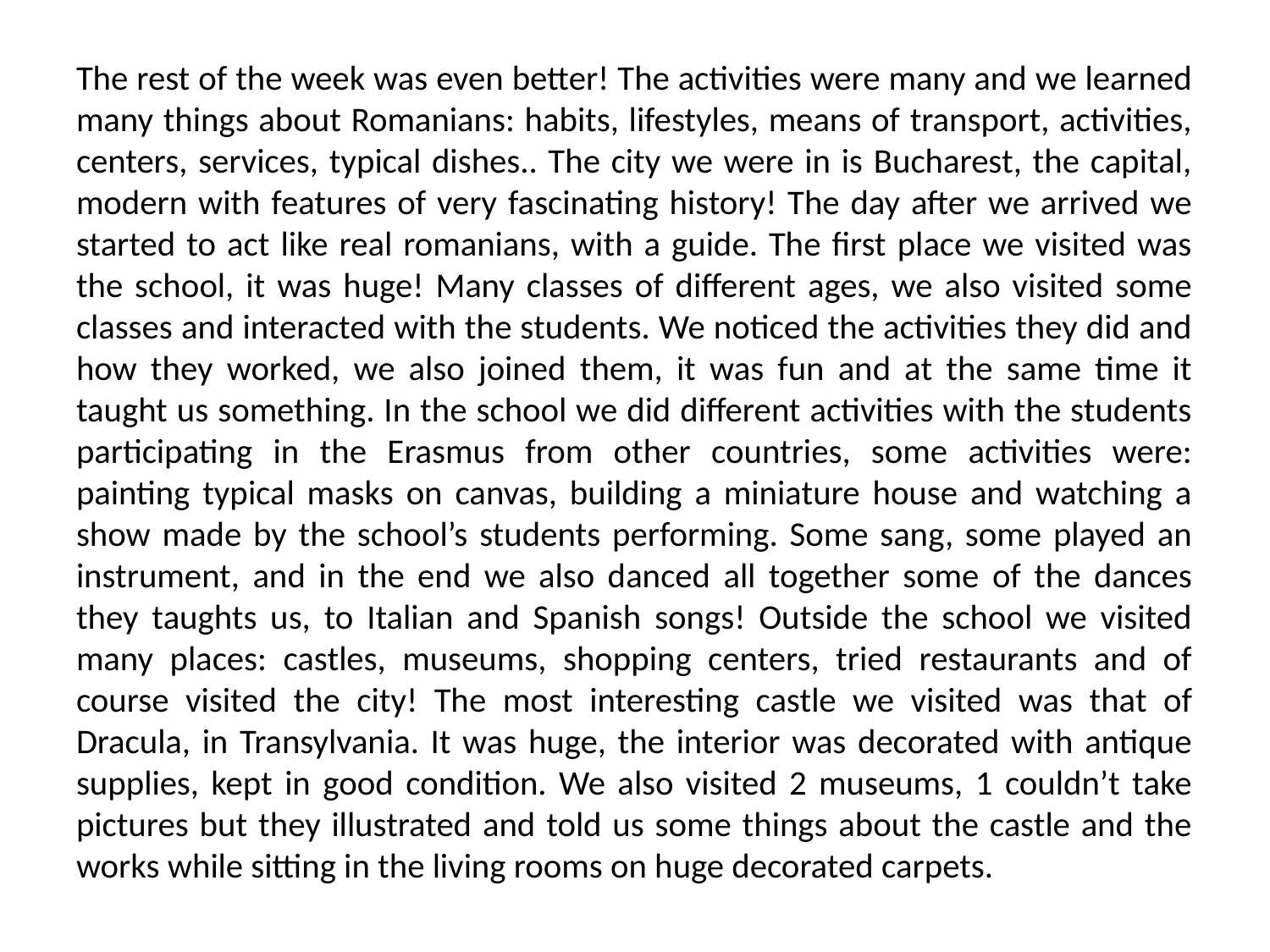

# The rest of the week was even better! The activities were many and we learned many things about Romanians: habits, lifestyles, means of transport, activities, centers, services, typical dishes.. The city we were in is Bucharest, the capital, modern with features of very fascinating history! The day after we arrived we started to act like real romanians, with a guide. The first place we visited was the school, it was huge! Many classes of different ages, we also visited some classes and interacted with the students. We noticed the activities they did and how they worked, we also joined them, it was fun and at the same time it taught us something. In the school we did different activities with the students participating in the Erasmus from other countries, some activities were: painting typical masks on canvas, building a miniature house and watching a show made by the school’s students performing. Some sang, some played an instrument, and in the end we also danced all together some of the dances they taughts us, to Italian and Spanish songs! Outside the school we visited many places: castles, museums, shopping centers, tried restaurants and of course visited the city! The most interesting castle we visited was that of Dracula, in Transylvania. It was huge, the interior was decorated with antique supplies, kept in good condition. We also visited 2 museums, 1 couldn’t take pictures but they illustrated and told us some things about the castle and the works while sitting in the living rooms on huge decorated carpets.